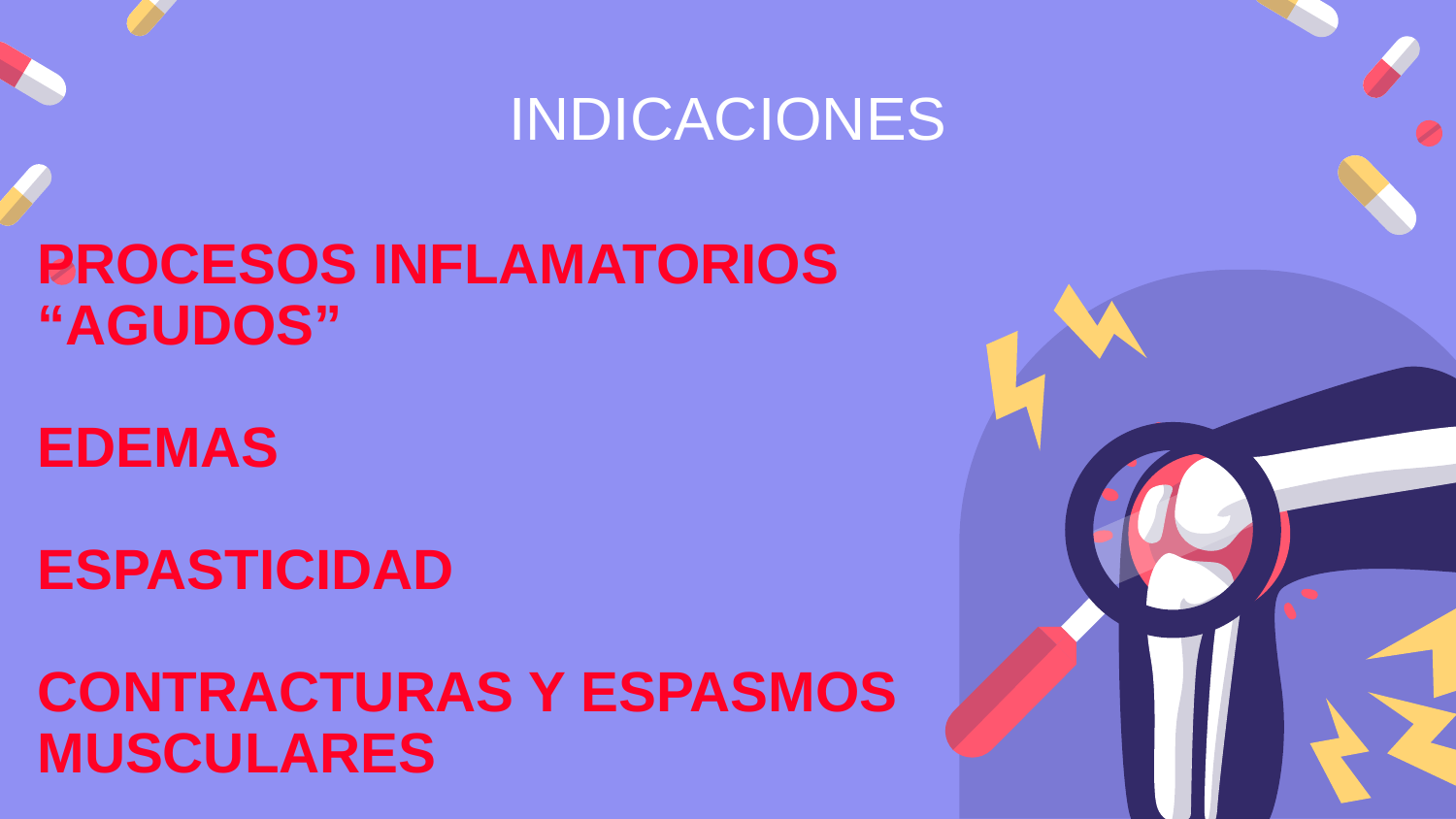

# INDICACIONES
PROCESOS INFLAMATORIOS “AGUDOS”

EDEMAS

ESPASTICIDAD

CONTRACTURAS Y ESPASMOS MUSCULARES